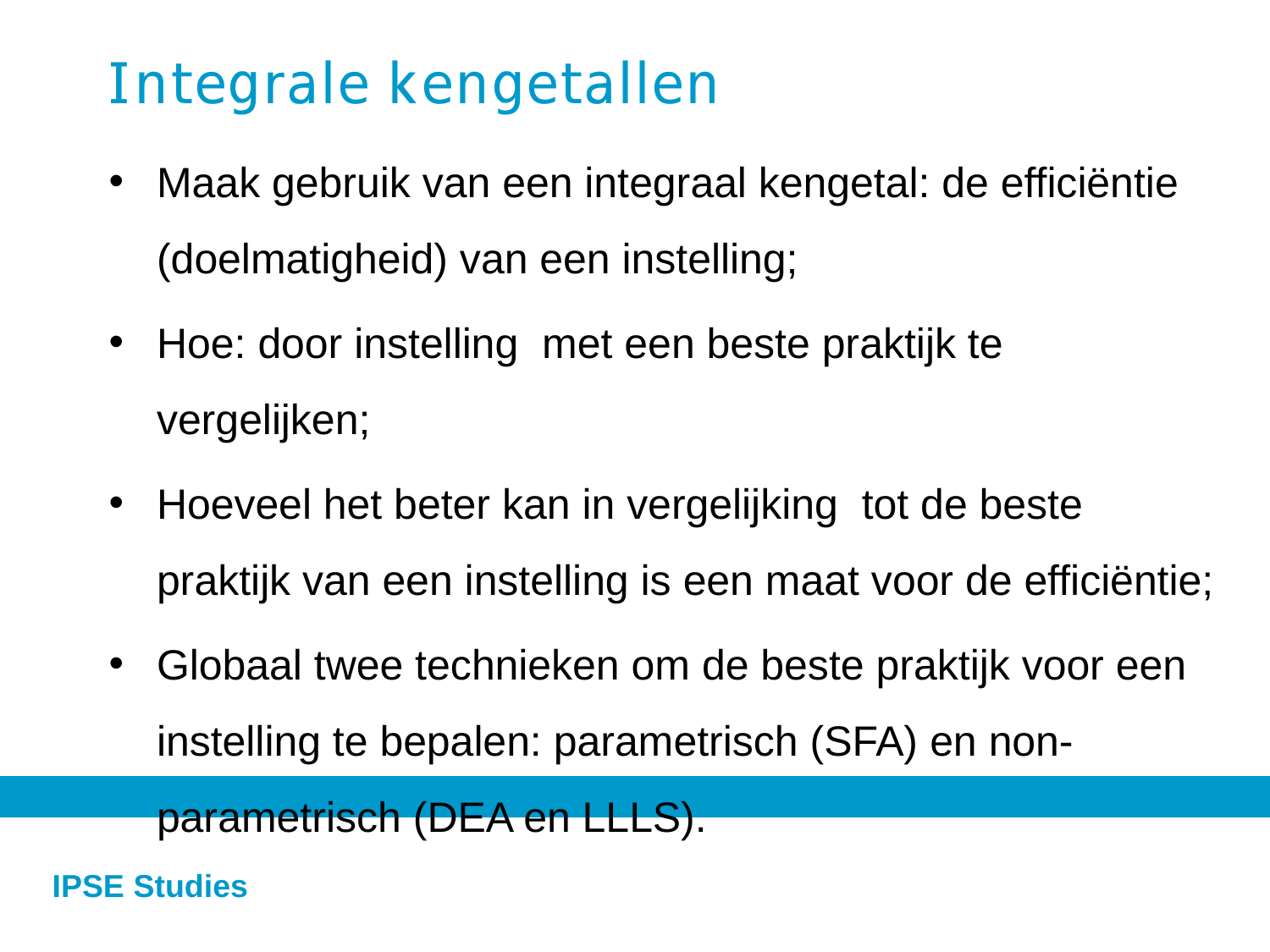

# Integrale kengetallen
Maak gebruik van een integraal kengetal: de efficiëntie (doelmatigheid) van een instelling;
Hoe: door instelling  met een beste praktijk te  vergelijken;
Hoeveel het beter kan in vergelijking  tot de beste praktijk van een instelling is een maat voor de efficiëntie;
Globaal twee technieken om de beste praktijk voor een instelling te bepalen: parametrisch (SFA) en non-parametrisch (DEA en LLLS).